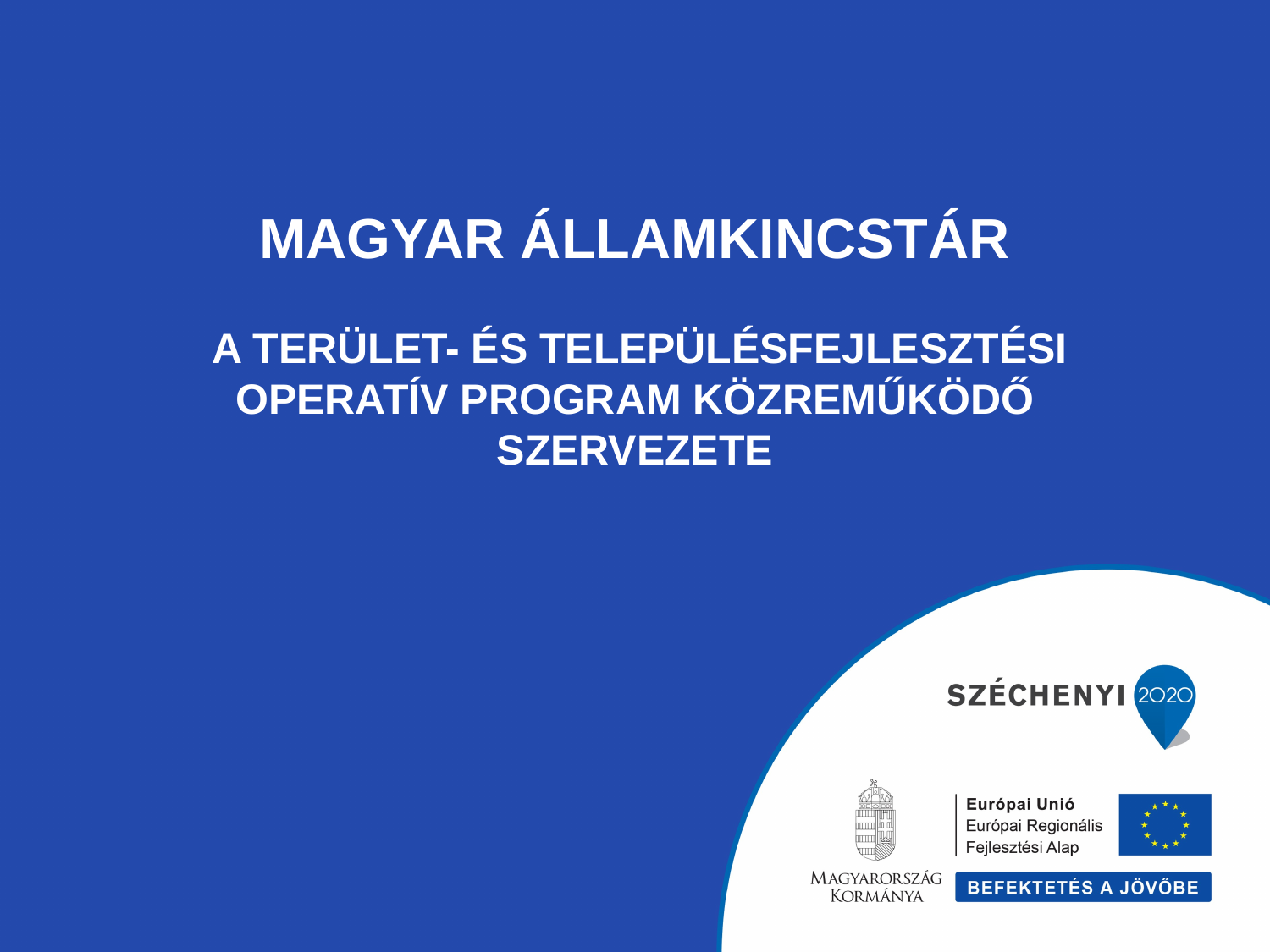

# MAGYAR ÁLLAMKINCSTÁR A TERÜLET- ÉS TELEPÜLÉSFEJLESZTÉSI OPERATÍV PROGRAM KÖZREMŰKÖDŐ SZERVEZETE